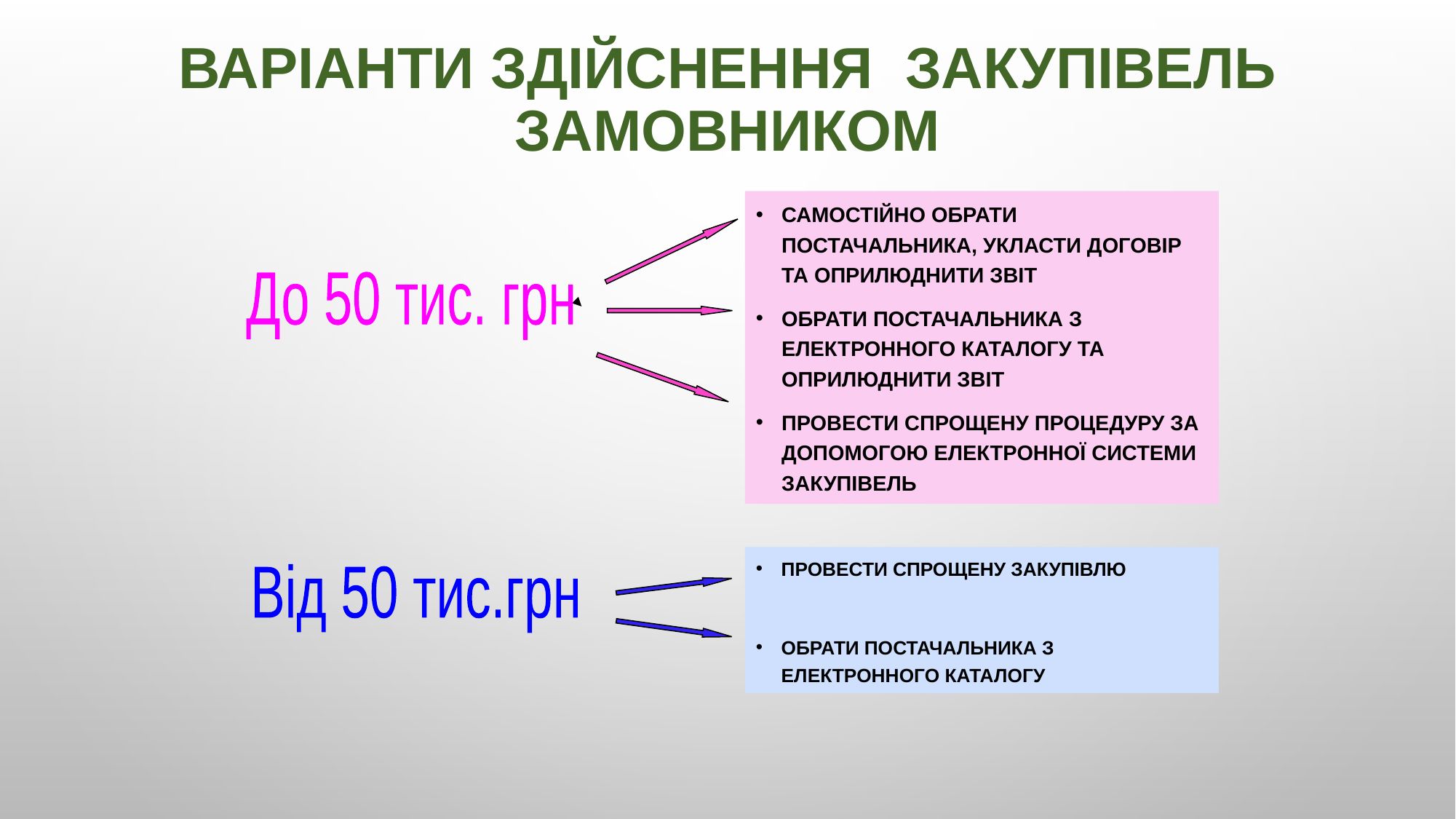

# ВАРІАНТИ ЗДІЙСНЕННЯ  ЗАКУПІВЕЛЬ ЗАМОВНИКОМ
Самостійно обрати постачальника, укласти договір та оприлюднити звіт
Обрати постачальника з електронного каталогу та оприлюднити звіт
Провести спрощену процедуру за допомогою електронної системи закупівель

До 50 тис. грн

Провести спрощену закупівлю

Обрати постачальника з електронного каталогу
Від 50 тис.грн